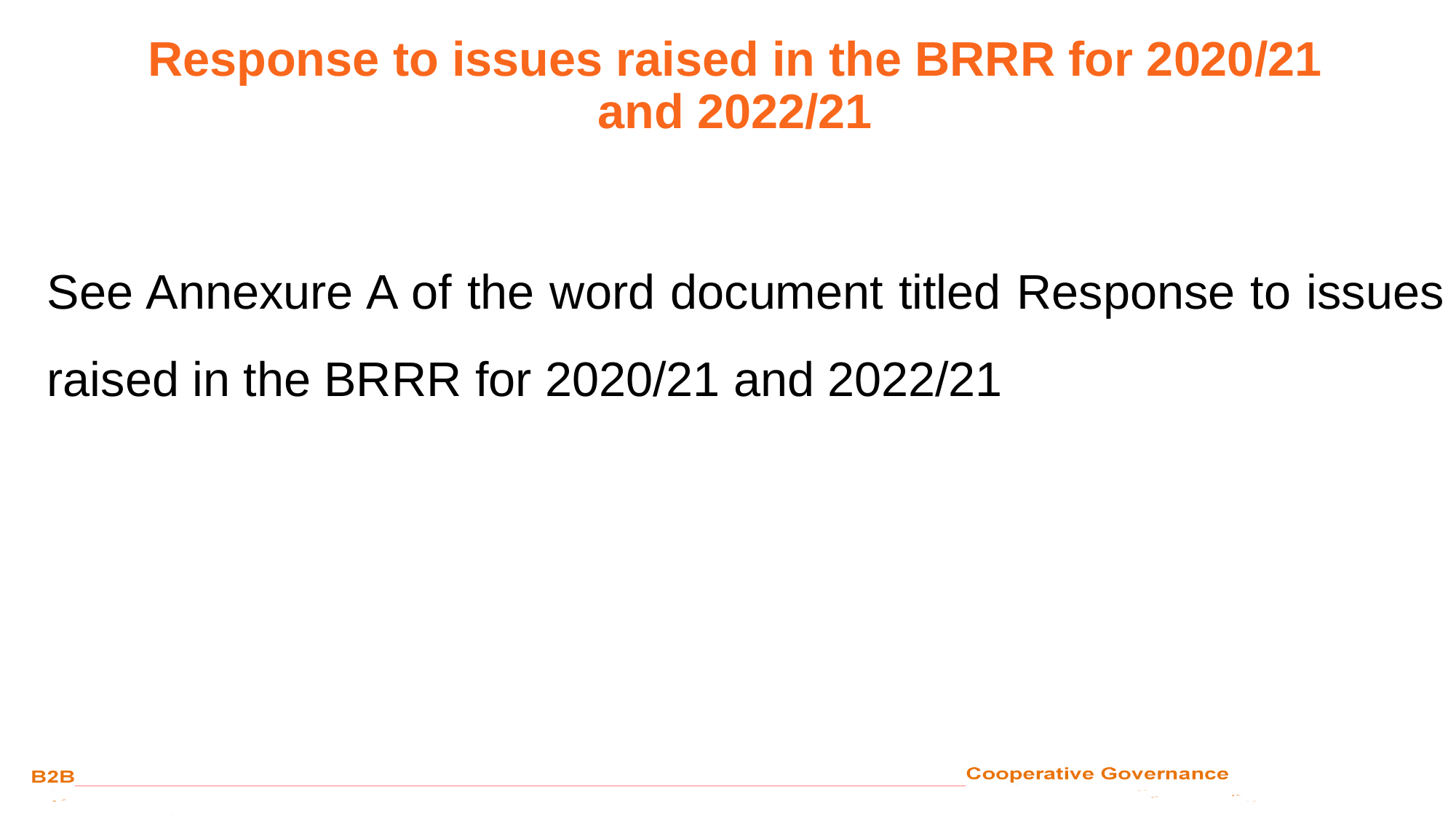

19
Response to issues raised in the BRRR for 2020/21 and 2022/21
See Annexure A of the word document titled Response to issues raised in the BRRR for 2020/21 and 2022/21